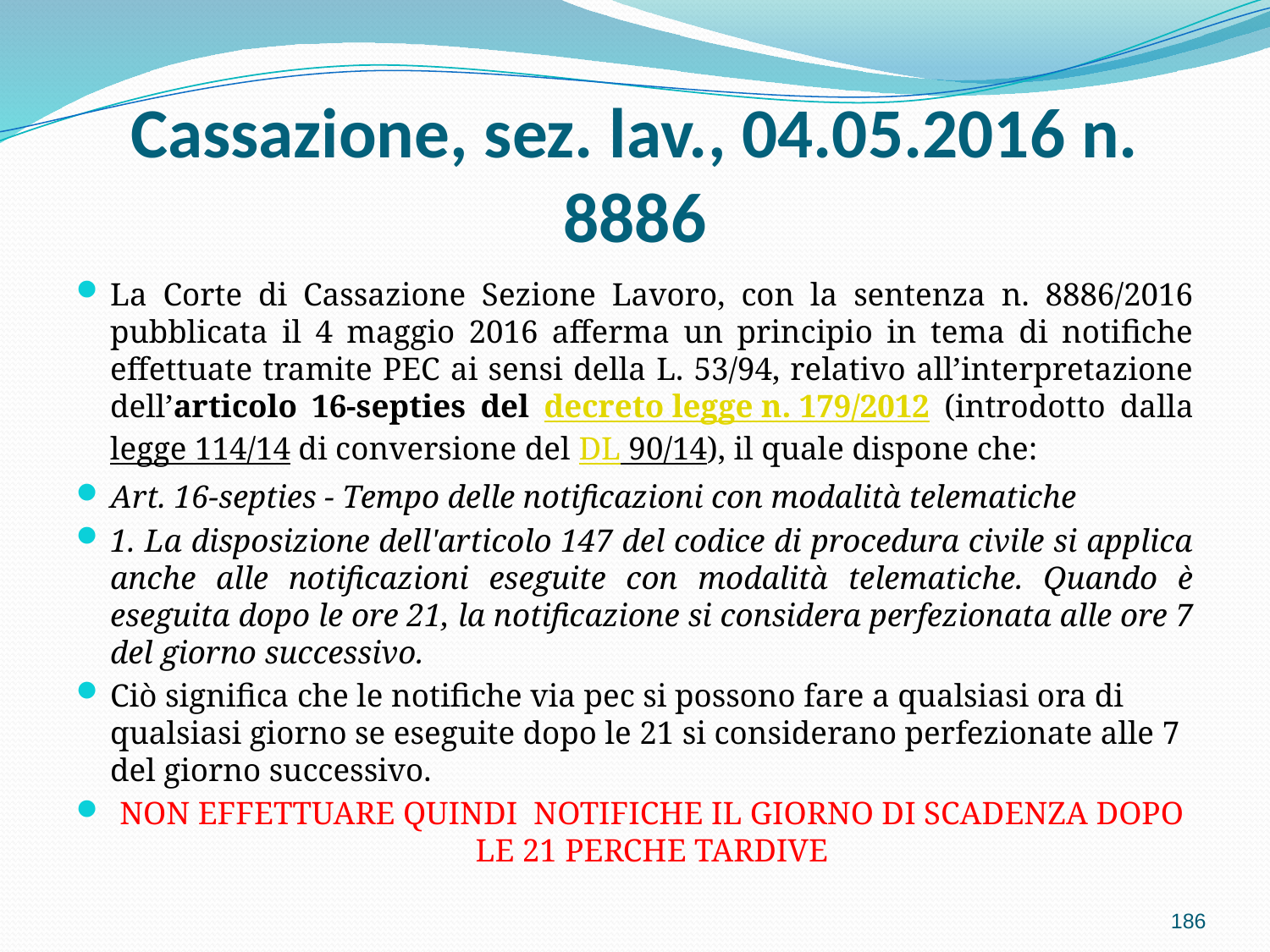

# Cassazione, sez. lav., 04.05.2016 n. 8886
La Corte di Cassazione Sezione Lavoro, con la sentenza n. 8886/2016 pubblicata il 4 maggio 2016 afferma un principio in tema di notifiche effettuate tramite PEC ai sensi della L. 53/94, relativo all’interpretazione dell’articolo 16-septies del decreto legge n. 179/2012 (introdotto dalla legge 114/14 di conversione del DL 90/14), il quale dispone che:
Art. 16-septies - Tempo delle notificazioni con modalità telematiche
1. La disposizione dell'articolo 147 del codice di procedura civile si applica anche alle notificazioni eseguite con modalità telematiche. Quando è eseguita dopo le ore 21, la notificazione si considera perfezionata alle ore 7 del giorno successivo.
Ciò significa che le notifiche via pec si possono fare a qualsiasi ora di qualsiasi giorno se eseguite dopo le 21 si considerano perfezionate alle 7 del giorno successivo.
NON EFFETTUARE QUINDI  NOTIFICHE IL GIORNO DI SCADENZA DOPO LE 21 PERCHE TARDIVE

186